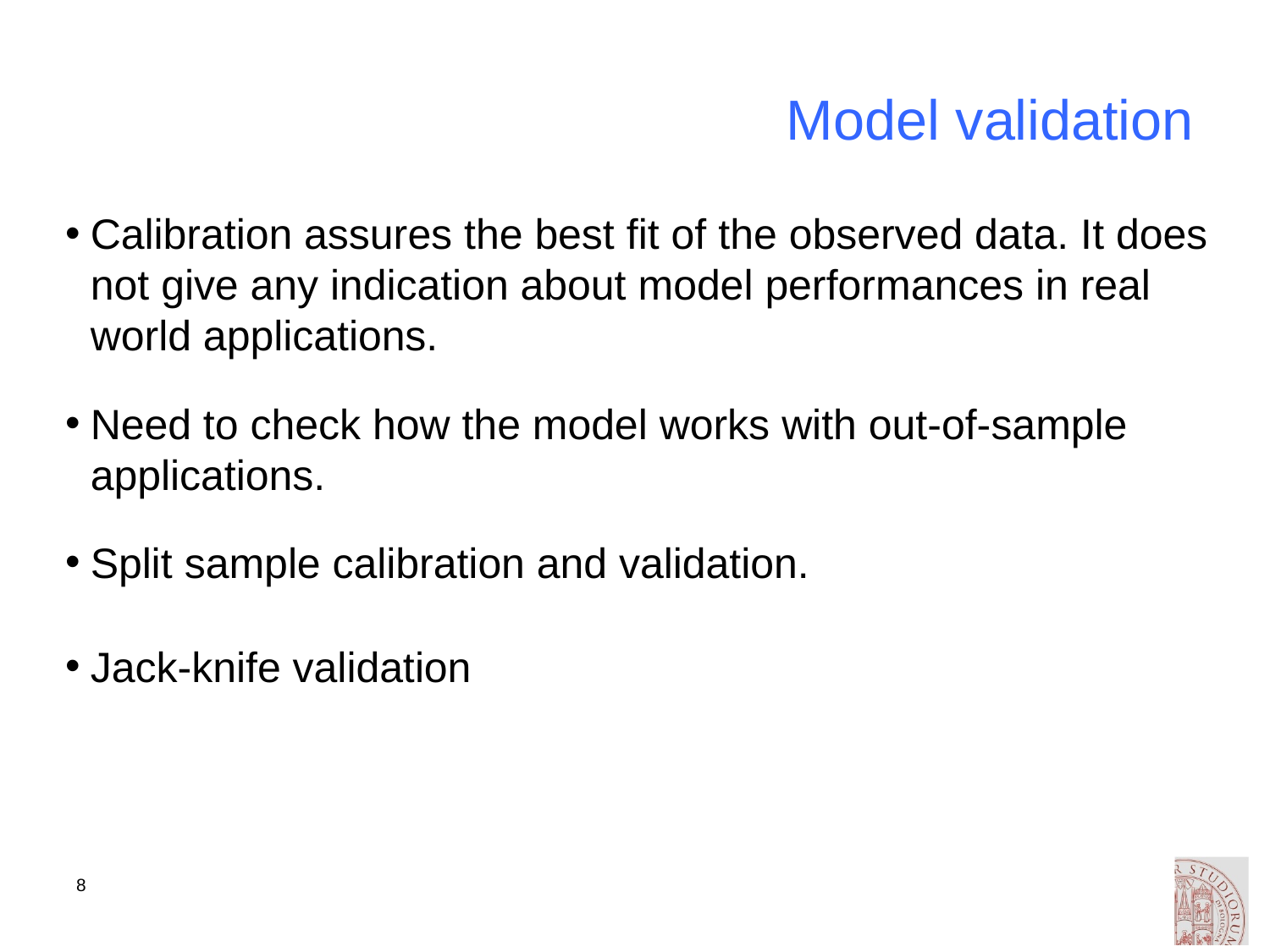

# Model validation
Calibration assures the best fit of the observed data. It does not give any indication about model performances in real world applications.
Need to check how the model works with out-of-sample applications.
Split sample calibration and validation.
Jack-knife validation
8